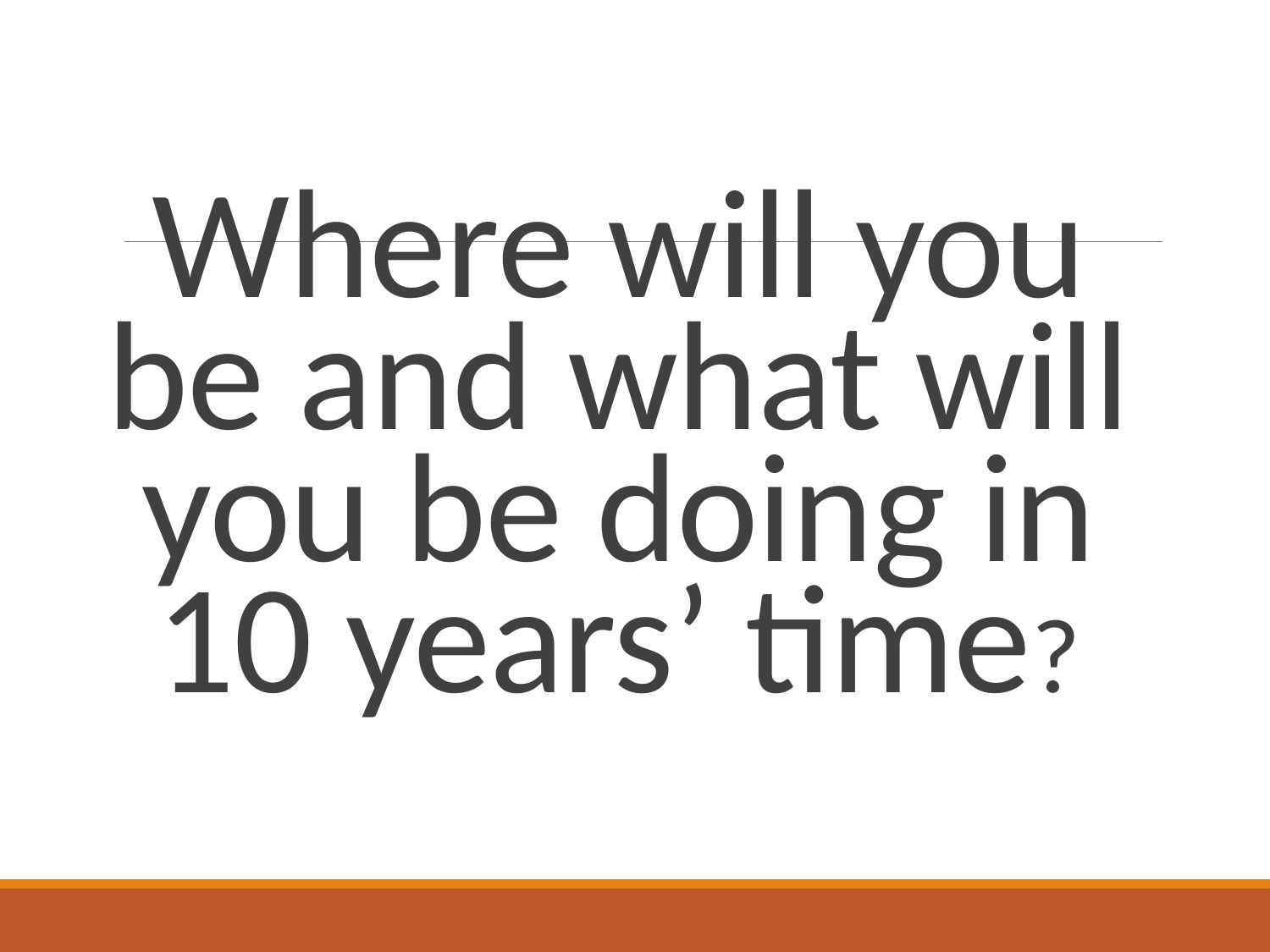

# Where will you be and what will you be doing in 10 years’ time?